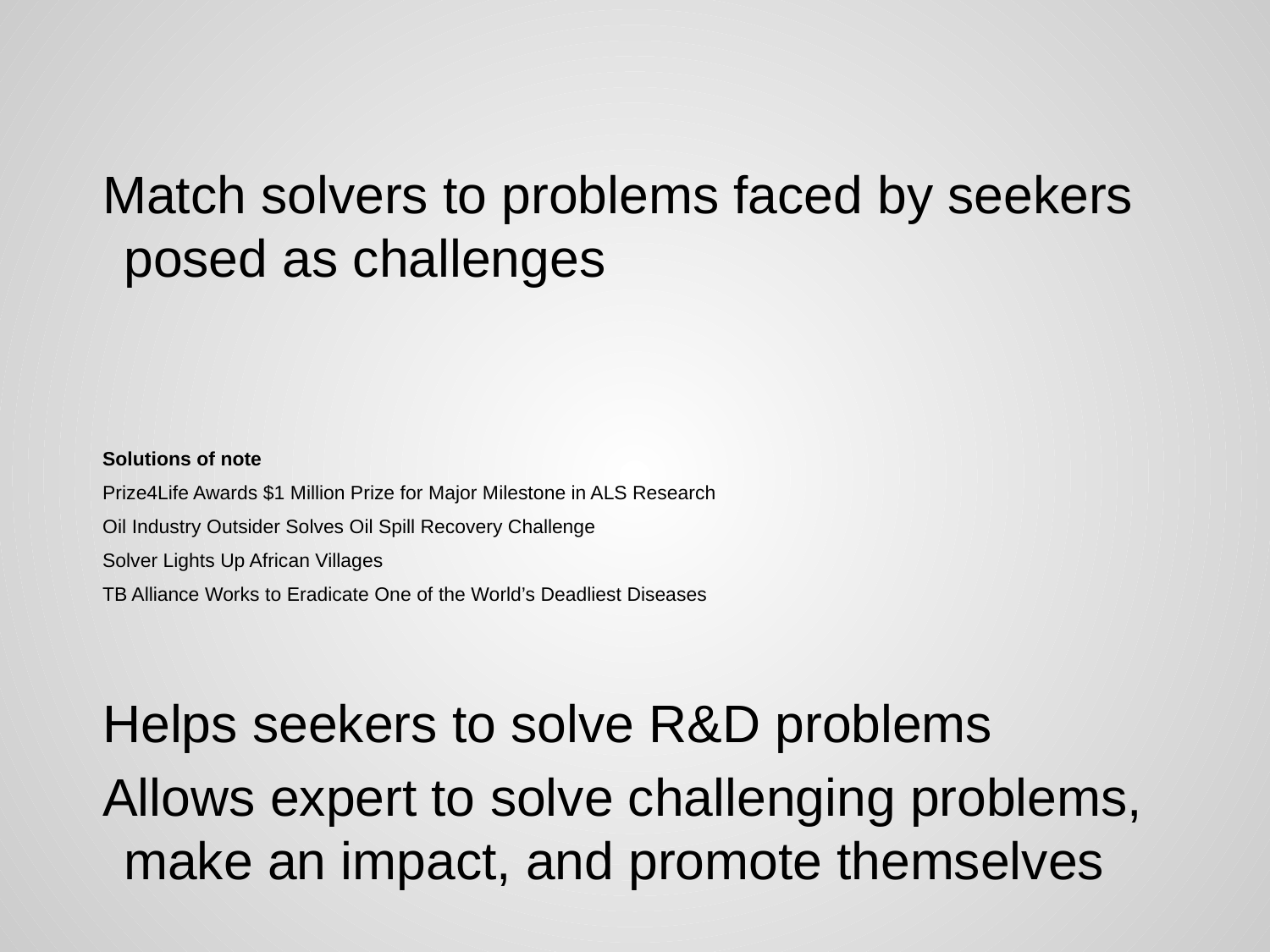

Match solvers to problems faced by seekers posed as challenges

Solutions of note
Prize4Life Awards $1 Million Prize for Major Milestone in ALS Research
Oil Industry Outsider Solves Oil Spill Recovery Challenge
Solver Lights Up African Villages
TB Alliance Works to Eradicate One of the World’s Deadliest Diseases

Helps seekers to solve R&D problems
Allows expert to solve challenging problems, make an impact, and promote themselves